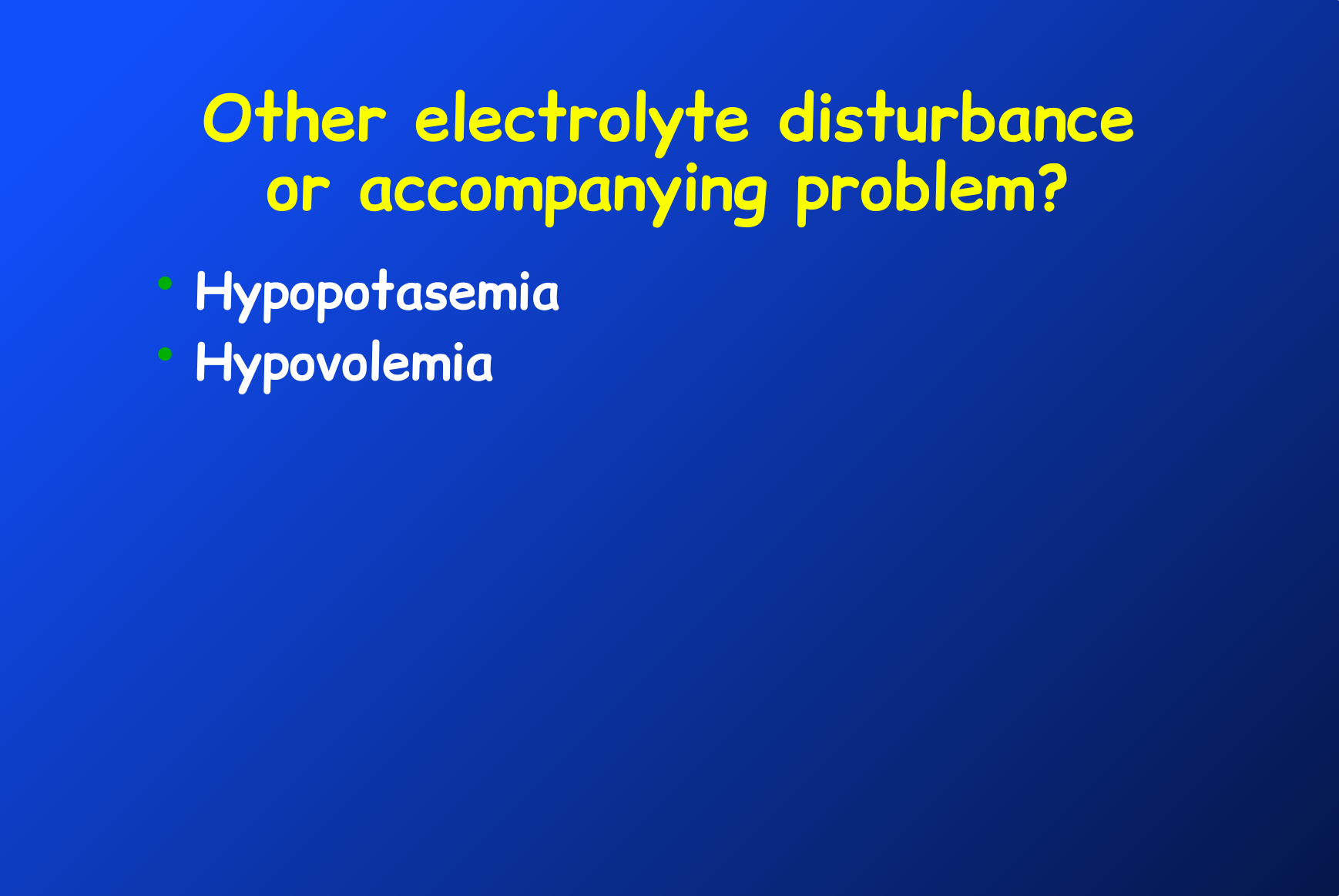

# Other electrolyte disturbance or accompanying problem?
Hypopotasemia
Hypovolemia